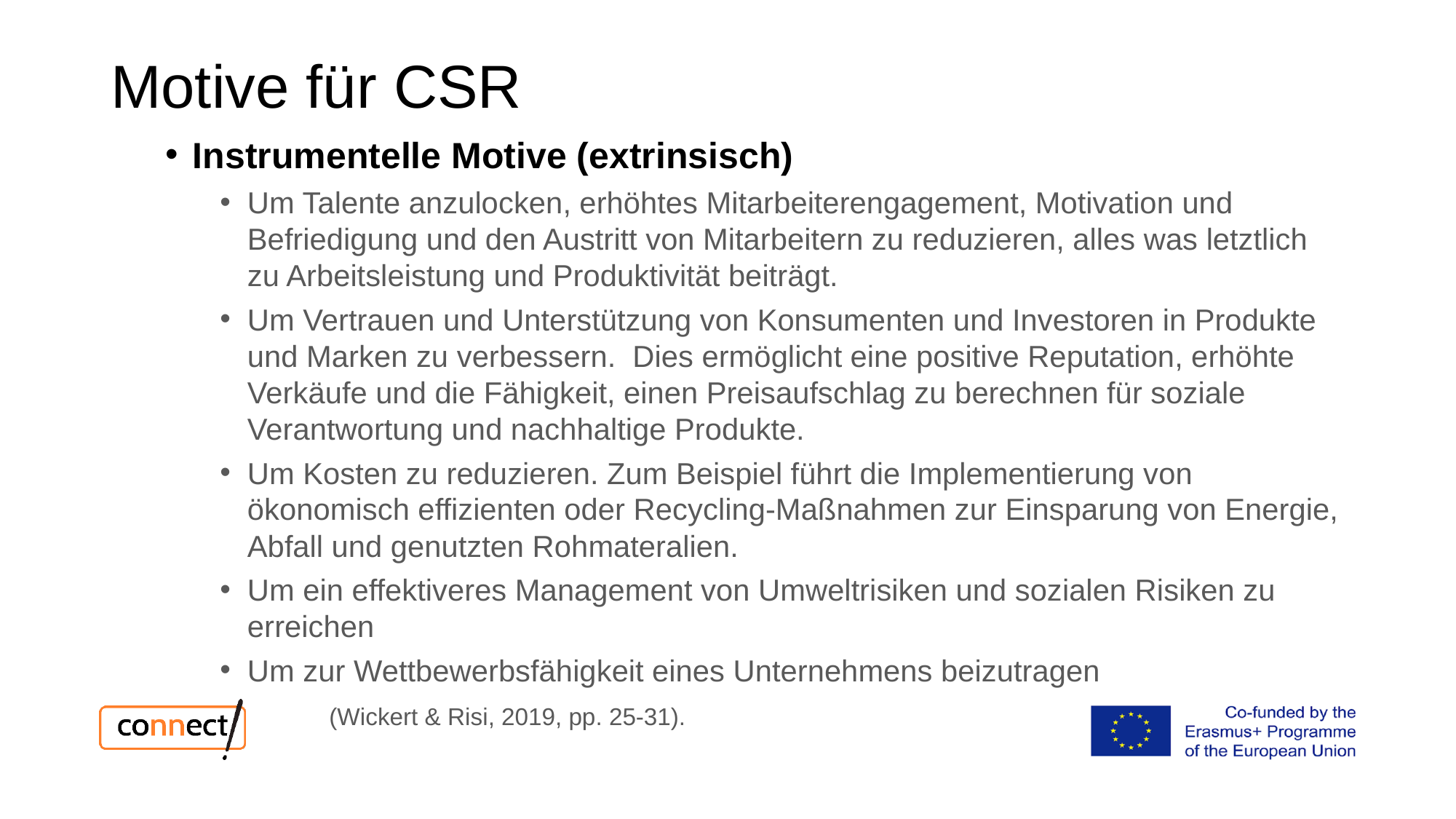

# Motive für CSR
Instrumentelle Motive (extrinsisch)
Um Talente anzulocken, erhöhtes Mitarbeiterengagement, Motivation und Befriedigung und den Austritt von Mitarbeitern zu reduzieren, alles was letztlich zu Arbeitsleistung und Produktivität beiträgt.
Um Vertrauen und Unterstützung von Konsumenten und Investoren in Produkte und Marken zu verbessern.  Dies ermöglicht eine positive Reputation, erhöhte Verkäufe und die Fähigkeit, einen Preisaufschlag zu berechnen für soziale Verantwortung und nachhaltige Produkte.
Um Kosten zu reduzieren. Zum Beispiel führt die Implementierung von ökonomisch effizienten oder Recycling-Maßnahmen zur Einsparung von Energie, Abfall und genutzten Rohmateralien.
Um ein effektiveres Management von Umweltrisiken und sozialen Risiken zu erreichen
Um zur Wettbewerbsfähigkeit eines Unternehmens beizutragen
	(Wickert & Risi, 2019, pp. 25-31).